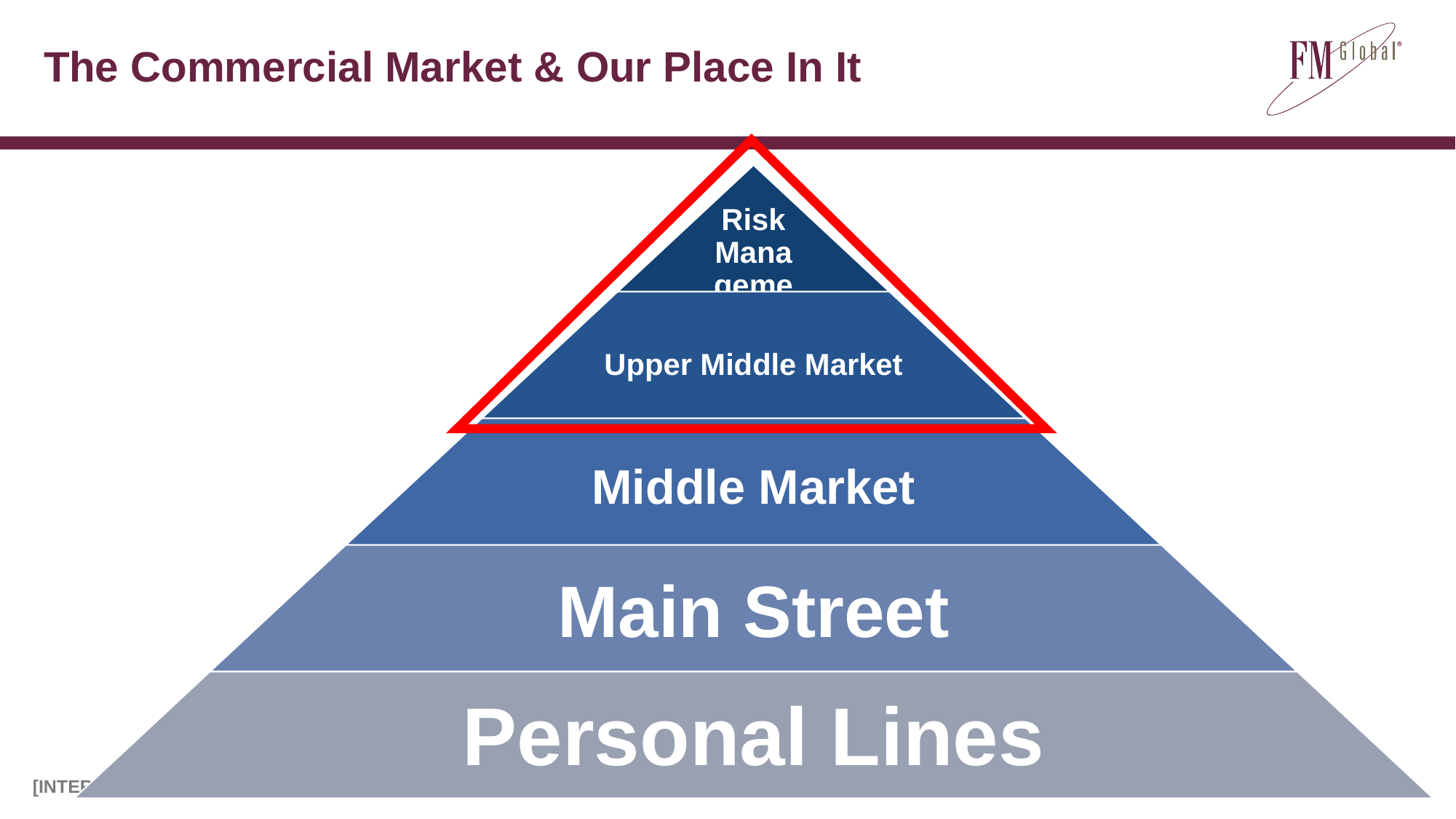

# The Commercial Market & Our Place In It

Risk
Management
Upper Middle Market
Middle Market
Main Street
Personal Lines